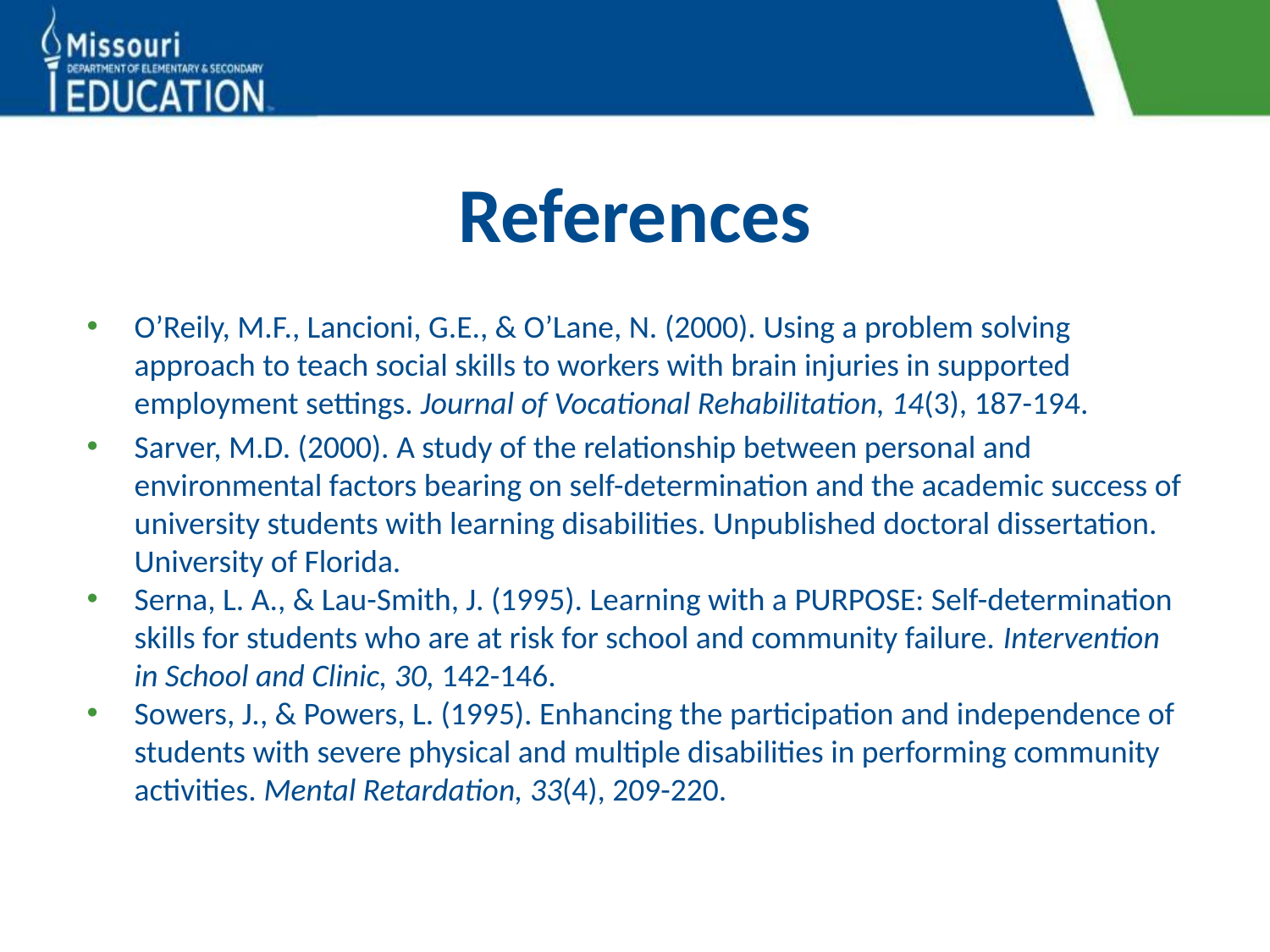

# References
O’Reily, M.F., Lancioni, G.E., & O’Lane, N. (2000). Using a problem solving approach to teach social skills to workers with brain injuries in supported employment settings. Journal of Vocational Rehabilitation, 14(3), 187-194.
Sarver, M.D. (2000). A study of the relationship between personal and environmental factors bearing on self-determination and the academic success of university students with learning disabilities. Unpublished doctoral dissertation. University of Florida.
Serna, L. A., & Lau-Smith, J. (1995). Learning with a PURPOSE: Self-determination skills for students who are at risk for school and community failure. Intervention in School and Clinic, 30, 142-146.
Sowers, J., & Powers, L. (1995). Enhancing the participation and independence of students with severe physical and multiple disabilities in performing community activities. Mental Retardation, 33(4), 209-220.